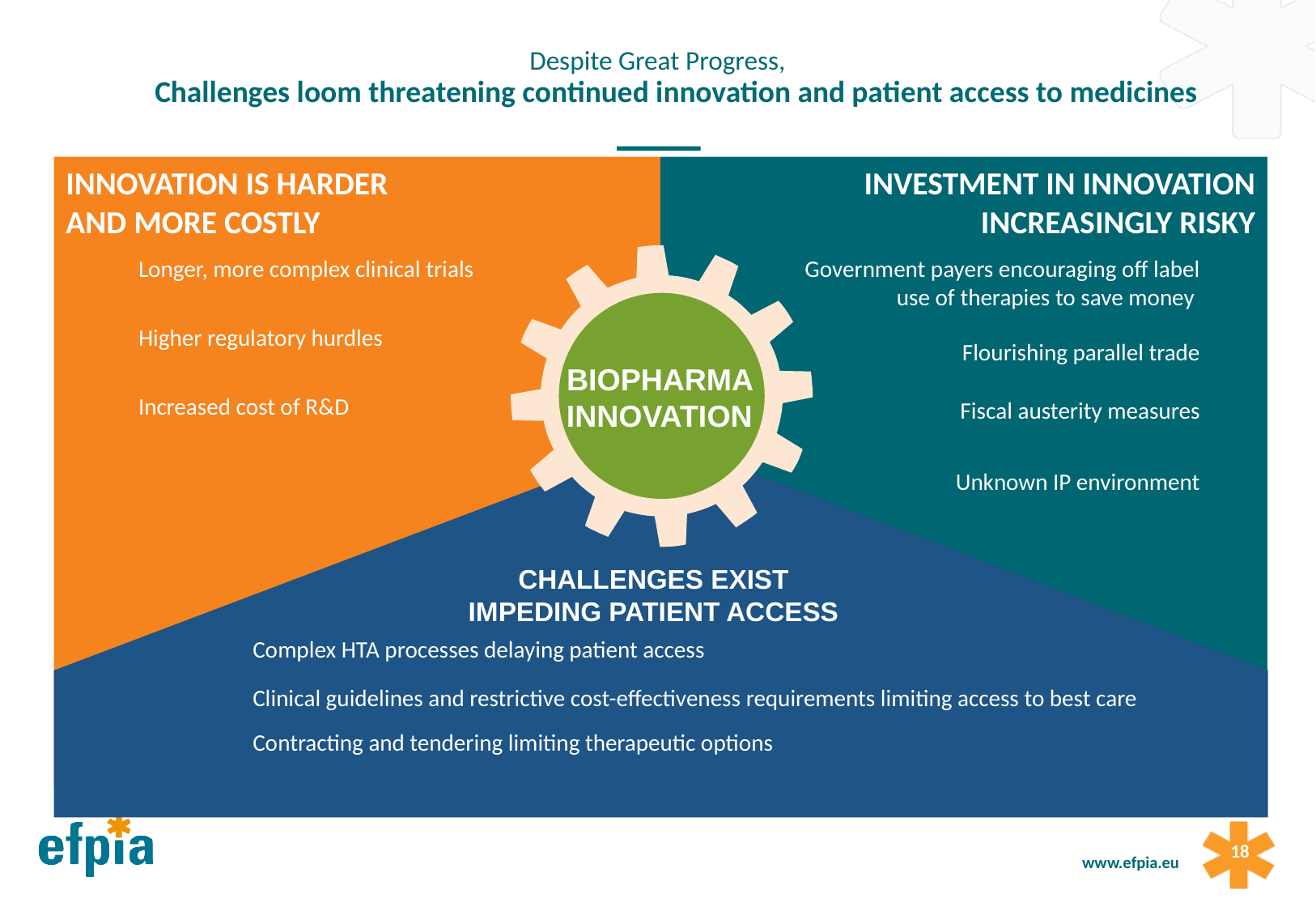

Despite Great Progress,
Challenges loom threatening continued innovation and patient access to medicines
INNOVATION IS HARDER
AND MORE COSTLY
INVESTMENT IN INNOVATION INCREASINGLY RISKY

BIOPHARMA INNOVATION
Government payers encouraging off label use of therapies to save money
Flourishing parallel trade
Fiscal austerity measures
Unknown IP environment
Longer, more complex clinical trials
Higher regulatory hurdles
Increased cost of R&D

CHALLENGES EXIST IMPEDING PATIENT ACCESS
Complex HTA processes delaying patient access
Clinical guidelines and restrictive cost-effectiveness requirements limiting access to best care
Contracting and tendering limiting therapeutic options